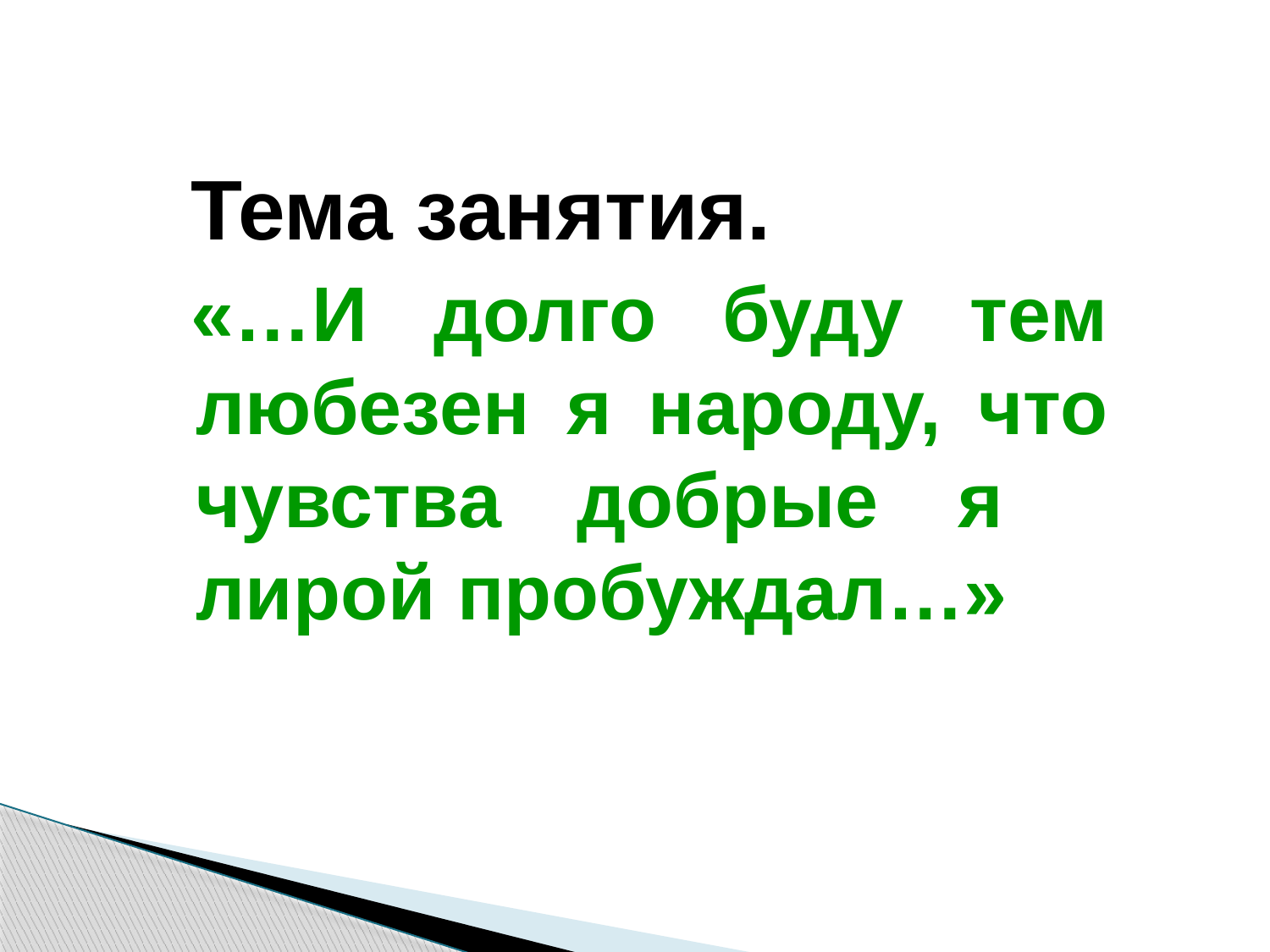

Тема занятия.
«…И долго буду тем любезен я народу, что чувства	добрые	я лирой пробуждал…»